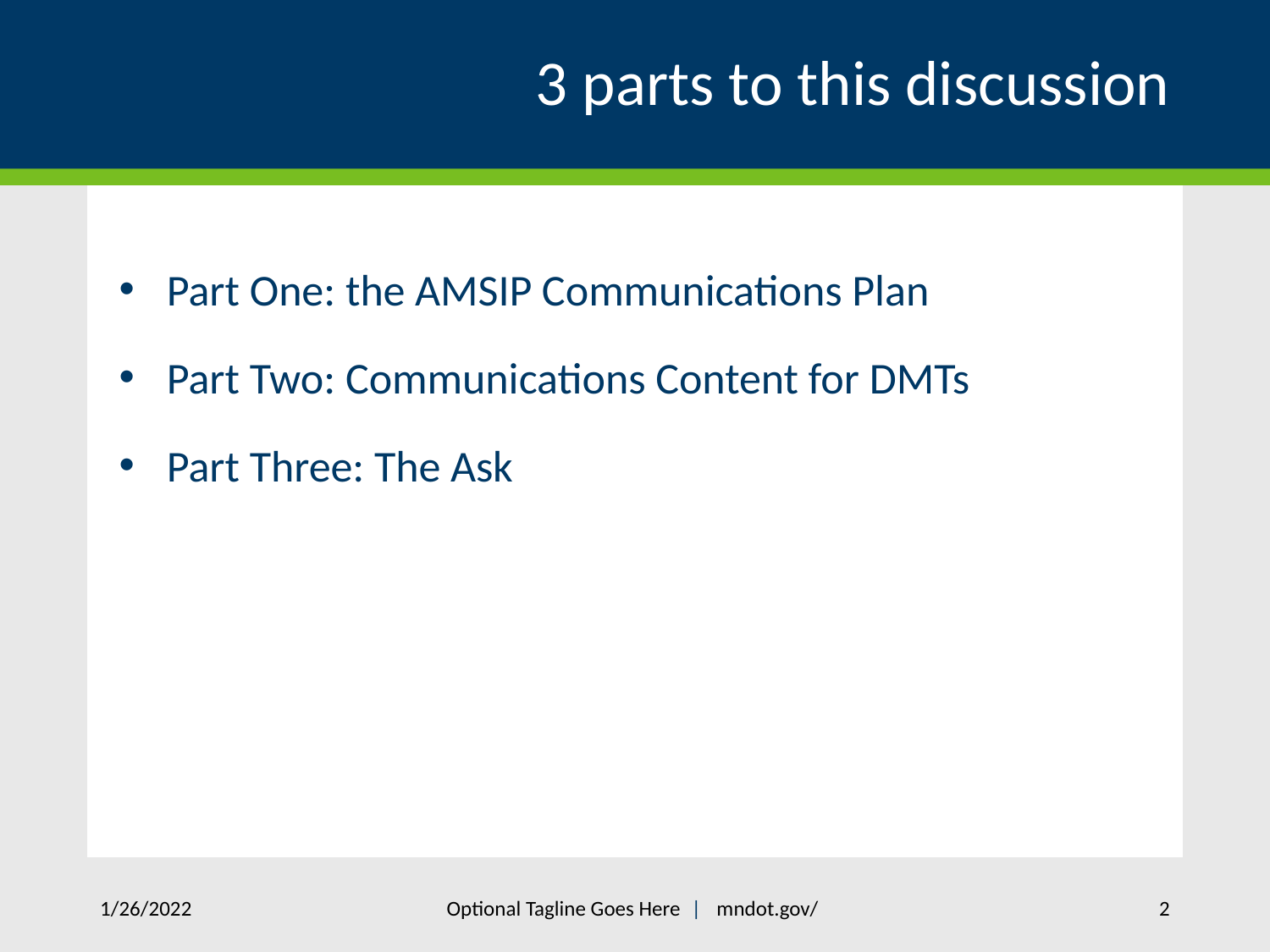

# 3 parts to this discussion
Part One: the AMSIP Communications Plan
Part Two: Communications Content for DMTs
Part Three: The Ask
Optional Tagline Goes Here |  mndot.gov/
1/26/2022
2